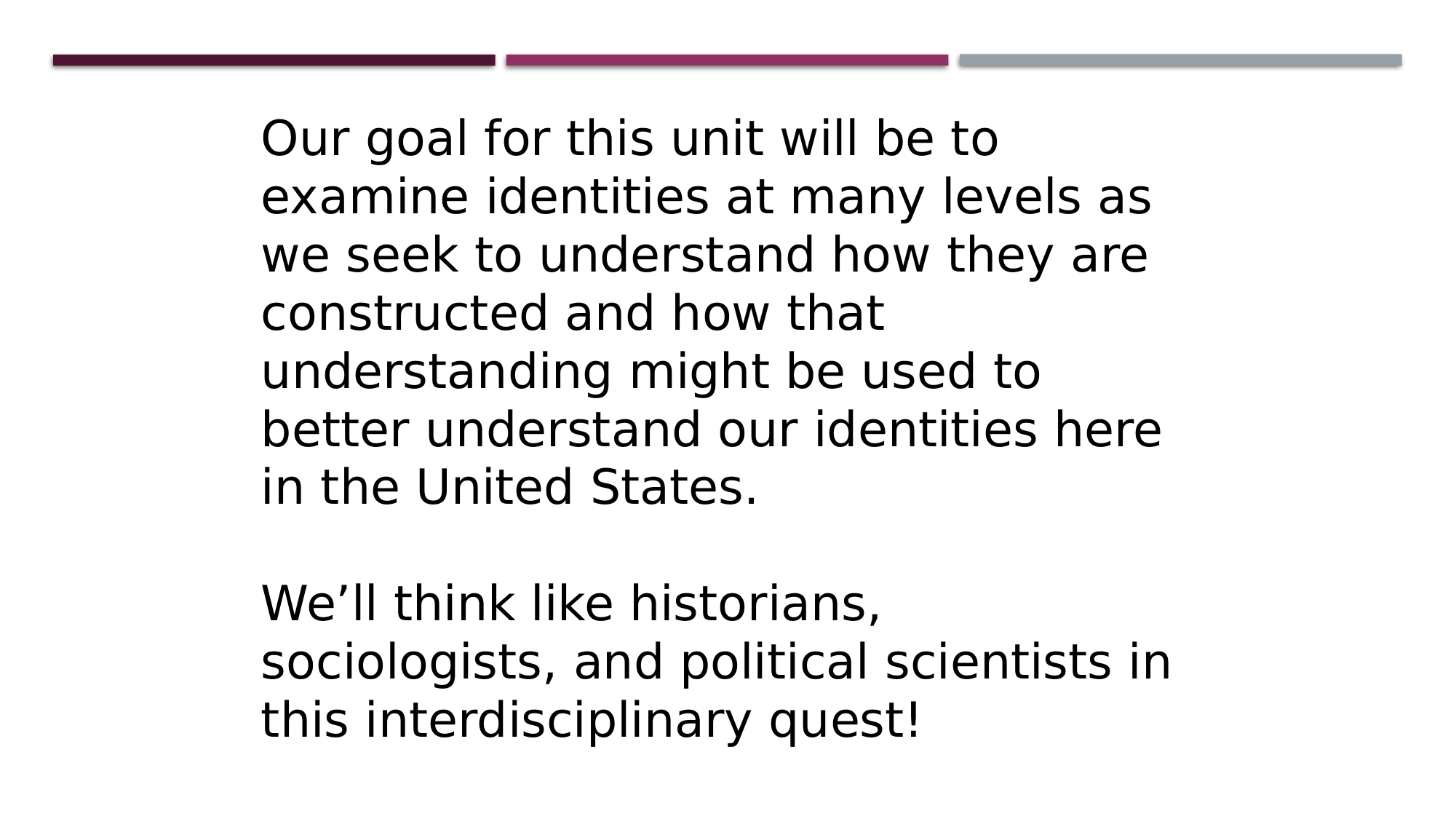

Our goal for this unit will be to examine identities at many levels as we seek to understand how they are constructed and how that understanding might be used to better understand our identities here in the United States.

We’ll think like historians, sociologists, and political scientists in this interdisciplinary quest!